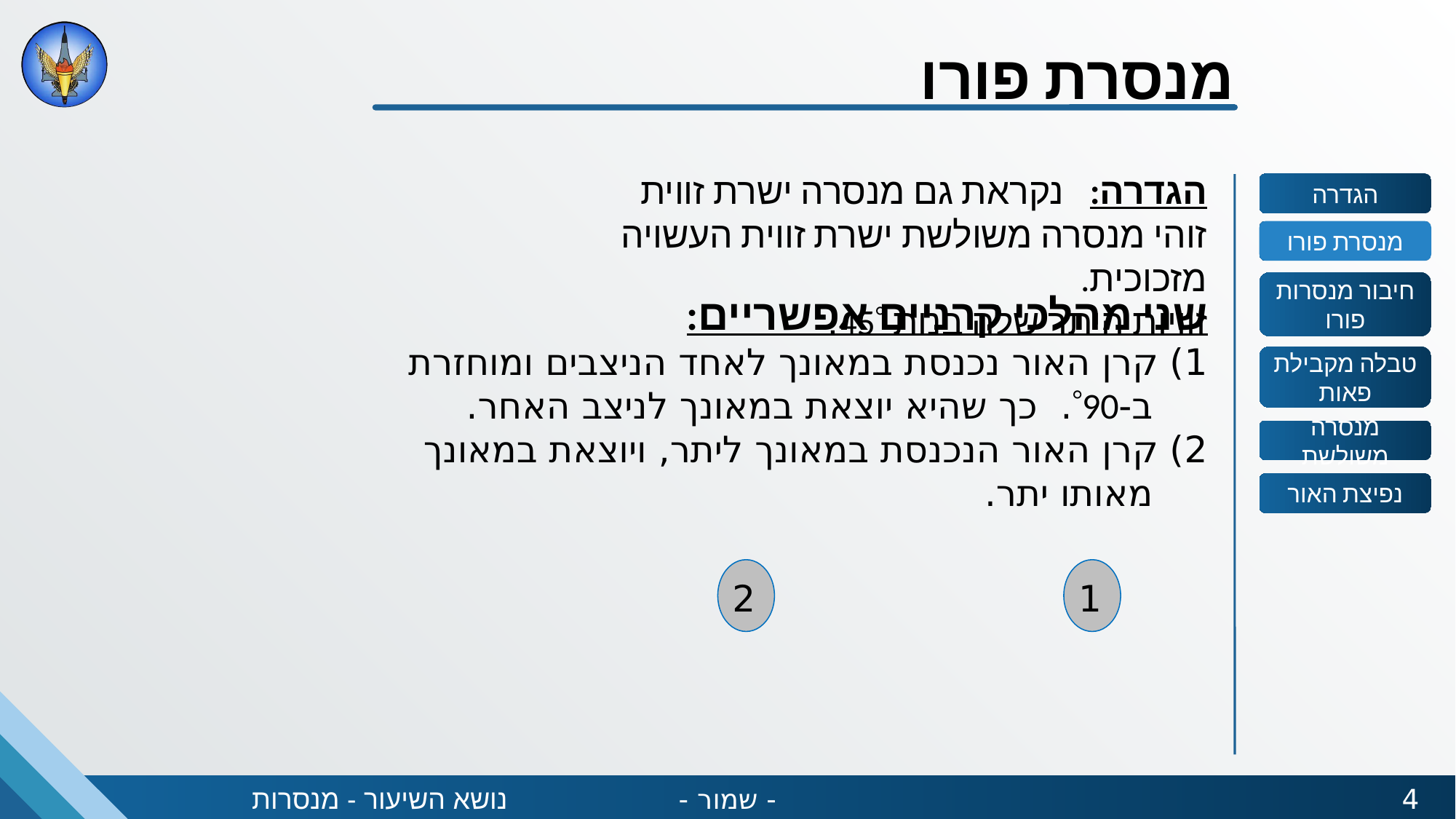

מנסרת פורו
הגדרה:  נקראת גם מנסרה ישרת זווית
זוהי מנסרה משולשת ישרת זווית העשויה מזכוכית.
זוויות היתר שלה בנות 45°.
הגדרה
מנסרת פורו
חיבור מנסרות פורו
שני מהלכי קרניים אפשריים:
1) קרן האור נכנסת במאונך לאחד הניצבים ומוחזרת ב-°90.  כך שהיא יוצאת במאונך לניצב האחר.
2) קרן האור הנכנסת במאונך ליתר, ויוצאת במאונך מאותו יתר.
טבלה מקבילת פאות
מנסרה משולשת
נפיצת האור
2
1